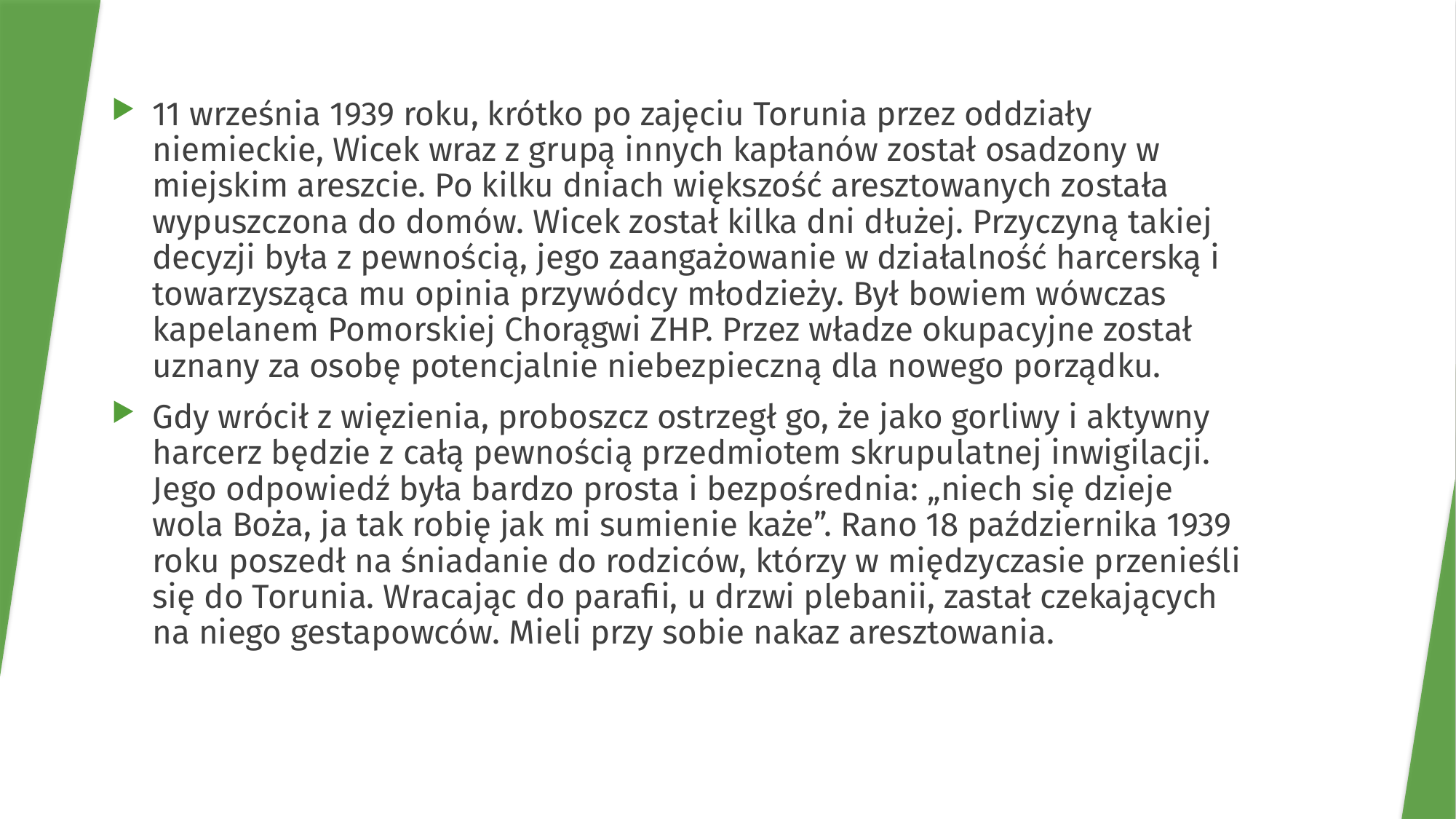

11 września 1939 roku, krótko po zajęciu Torunia przez oddziały niemieckie, Wicek wraz z grupą innych kapłanów został osadzony w miejskim areszcie. Po kilku dniach większość aresztowanych zo­stała wypuszczona do domów. Wicek został kilka dni dłużej. Przy­czyną takiej decyzji była z pewnością, jego zaangażowanie w dzia­łalność harcerską i towarzysząca mu opinia przywódcy młodzieży. Był bowiem wówczas kapelanem Pomorskiej Chorągwi ZHP. Przez władze okupacyjne został uznany za osobę potencjalnie niebez­pieczną dla nowego porządku.
Gdy wrócił z więzienia, proboszcz ostrzegł go, że jako gorliwy i aktywny harcerz będzie z całą pewnością przedmiotem skrupu­latnej inwigilacji. Jego odpowiedź była bardzo prosta i bezpośred­nia: „niech się dzieje wola Boża, ja tak robię jak mi sumienie każe”. Rano 18 października 1939 roku poszedł na śniadanie do rodziców, którzy w międzyczasie przenieśli się do Torunia. Wracając do pa­rafii, u drzwi plebanii, zastał czekających na niego gestapowców. Mieli przy sobie nakaz aresztowania.